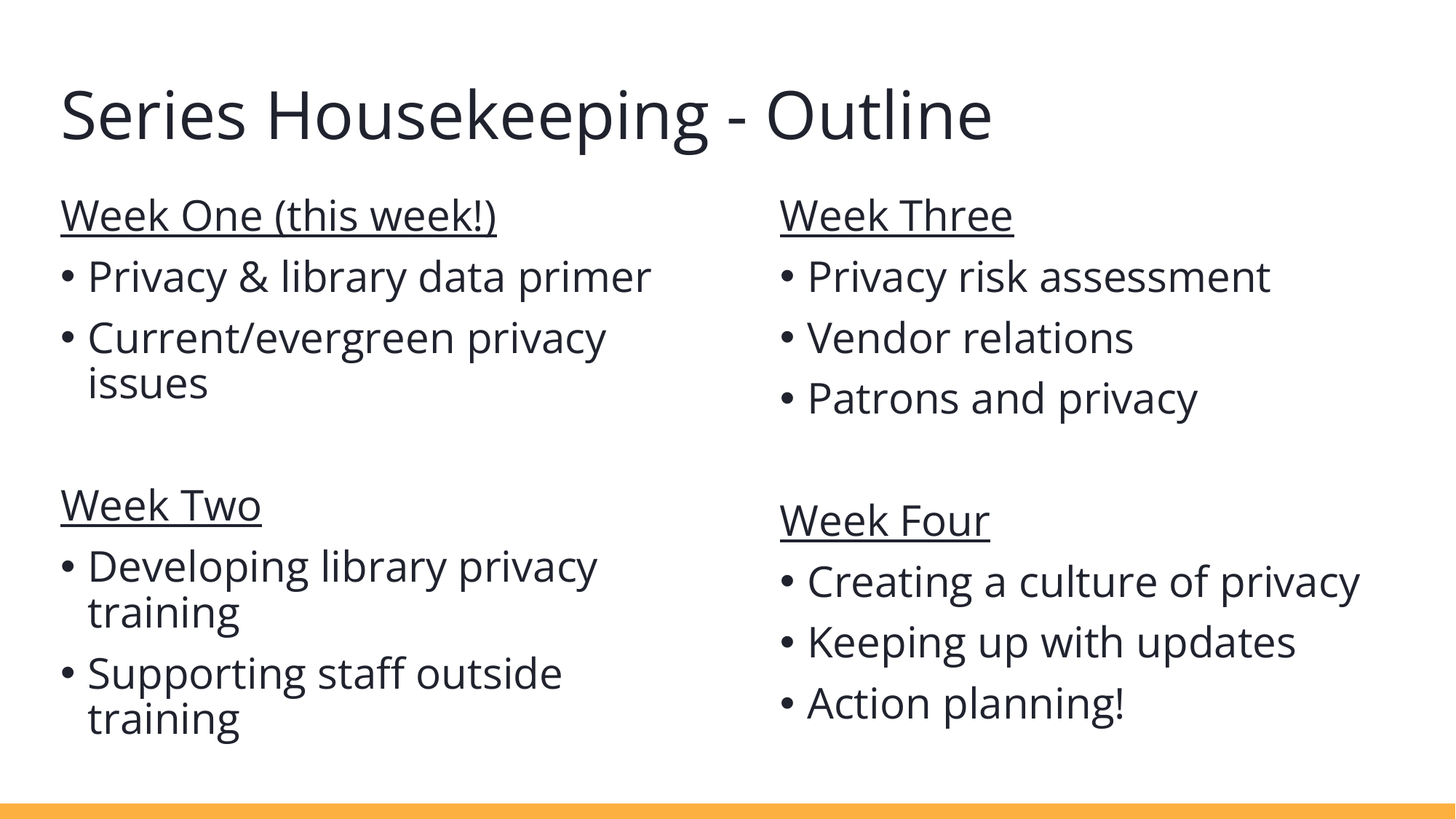

# Series Housekeeping - Outline
Week One (this week!)
Privacy & library data primer
Current/evergreen privacy issues

Week Two
Developing library privacy training
Supporting staff outside training
Week Three
Privacy risk assessment
Vendor relations
Patrons and privacy

Week Four
Creating a culture of privacy
Keeping up with updates
Action planning!